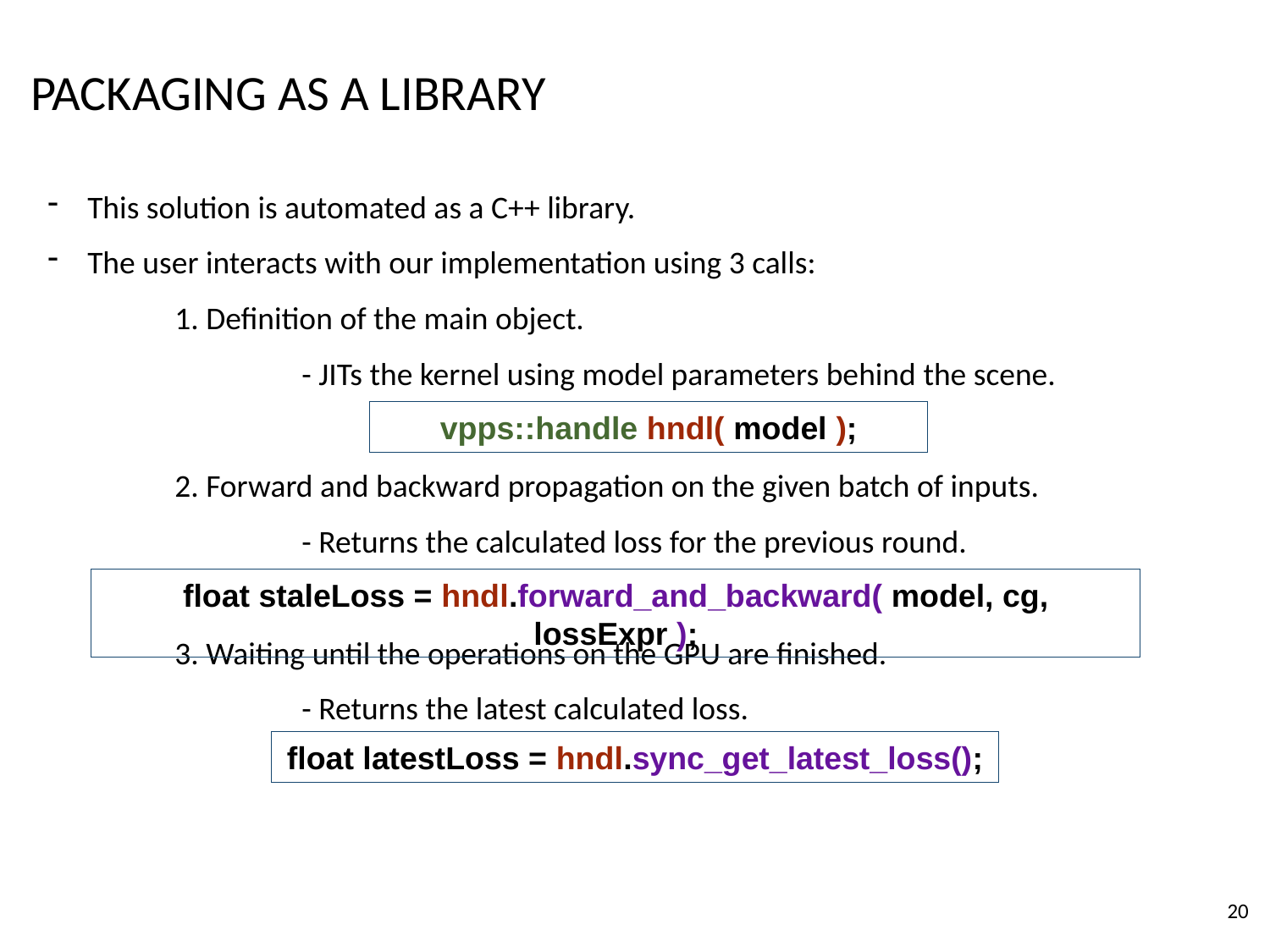

# Packaging as a library
This solution is automated as a C++ library.
The user interacts with our implementation using 3 calls:
	1. Definition of the main object.
		- JITs the kernel using model parameters behind the scene.

	2. Forward and backward propagation on the given batch of inputs.
		- Returns the calculated loss for the previous round.

	3. Waiting until the operations on the GPU are finished.
		- Returns the latest calculated loss.

vpps::handle hndl( model );
float staleLoss = hndl.forward_and_backward( model, cg, lossExpr );
float latestLoss = hndl.sync_get_latest_loss();
22
20